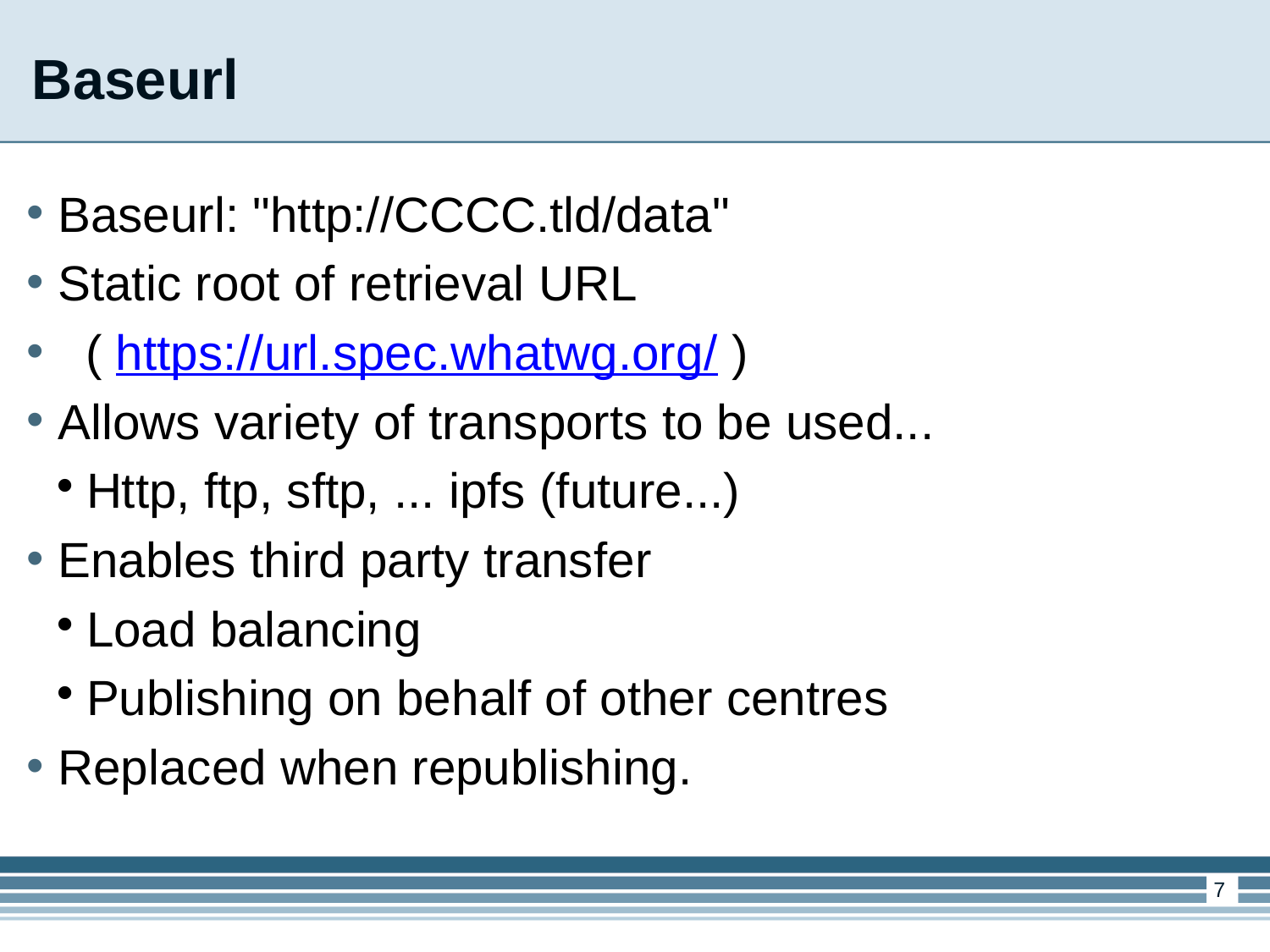

Baseurl

Baseurl: "http://CCCC.tld/data"
Static root of retrieval URL
  ( https://url.spec.whatwg.org/ )
Allows variety of transports to be used...
Http, ftp, sftp, ... ipfs (future...)
Enables third party transfer
Load balancing
Publishing on behalf of other centres
Replaced when republishing.

7